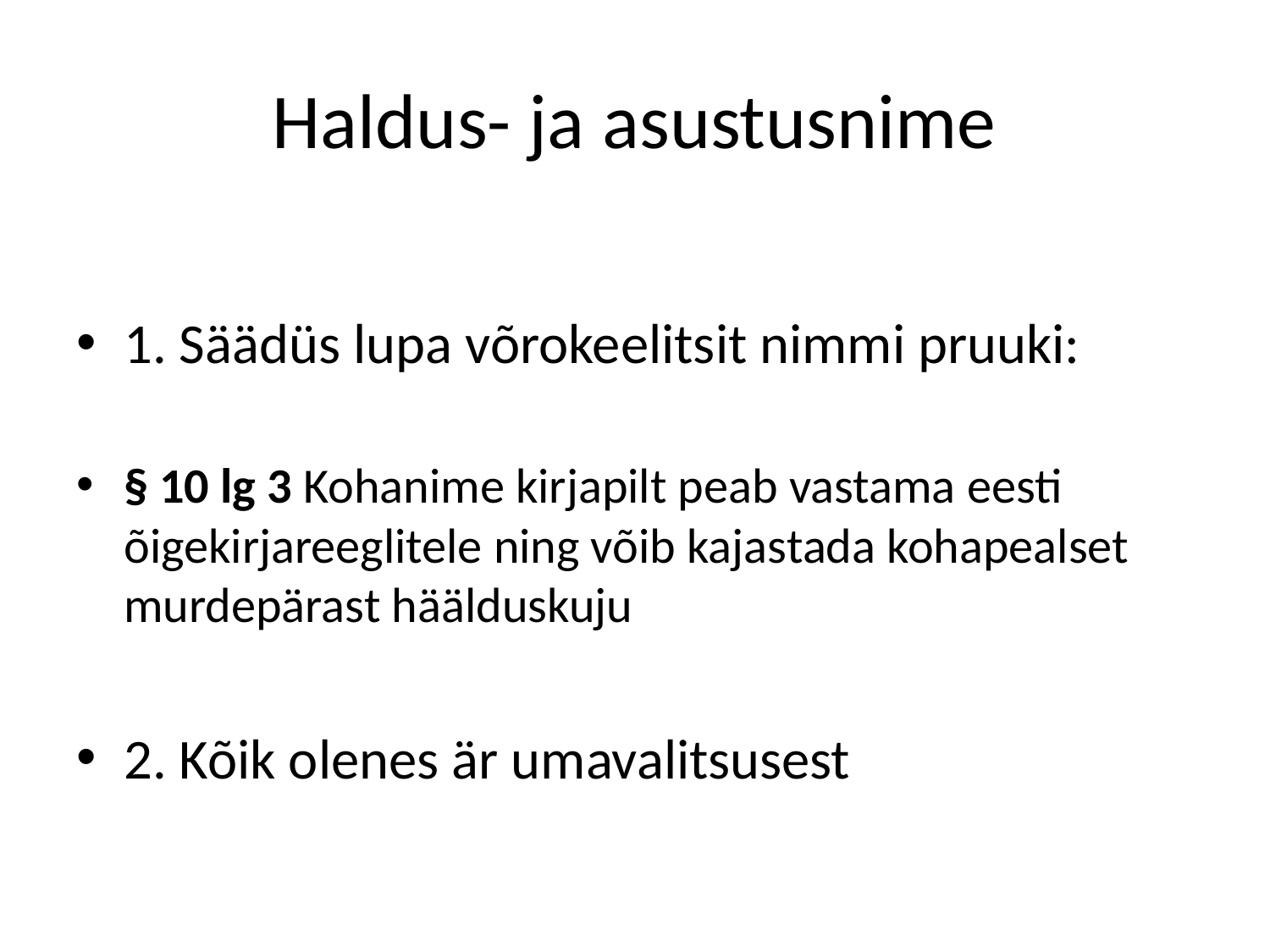

# Haldus- ja asustusnime

1. Säädüs lupa võrokeelitsit nimmi pruuki:

§ 10 lg 3 Kohanime kirjapilt peab vastama eesti õigekirjareeglitele ning võib kajastada kohapealset murdepärast häälduskuju

2. Kõik olenes är umavalitsusest